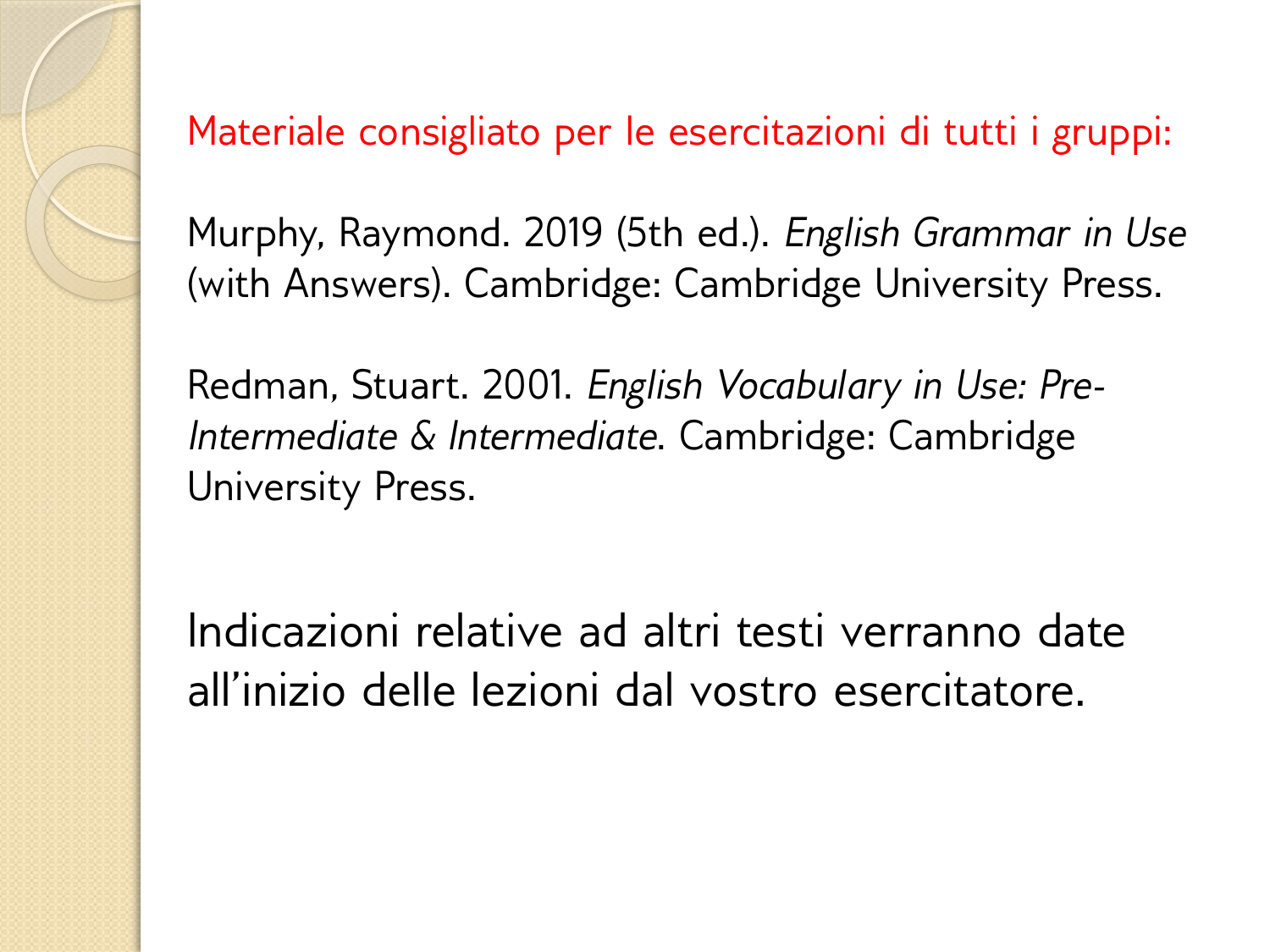

Materiale consigliato per le esercitazioni di tutti i gruppi:
Murphy, Raymond. 2019 (5th ed.). English Grammar in Use (with Answers). Cambridge: Cambridge University Press.
Redman, Stuart. 2001. English Vocabulary in Use: Pre- Intermediate & Intermediate. Cambridge: Cambridge University Press.

Indicazioni relative ad altri testi verranno date all’inizio delle lezioni dal vostro esercitatore.